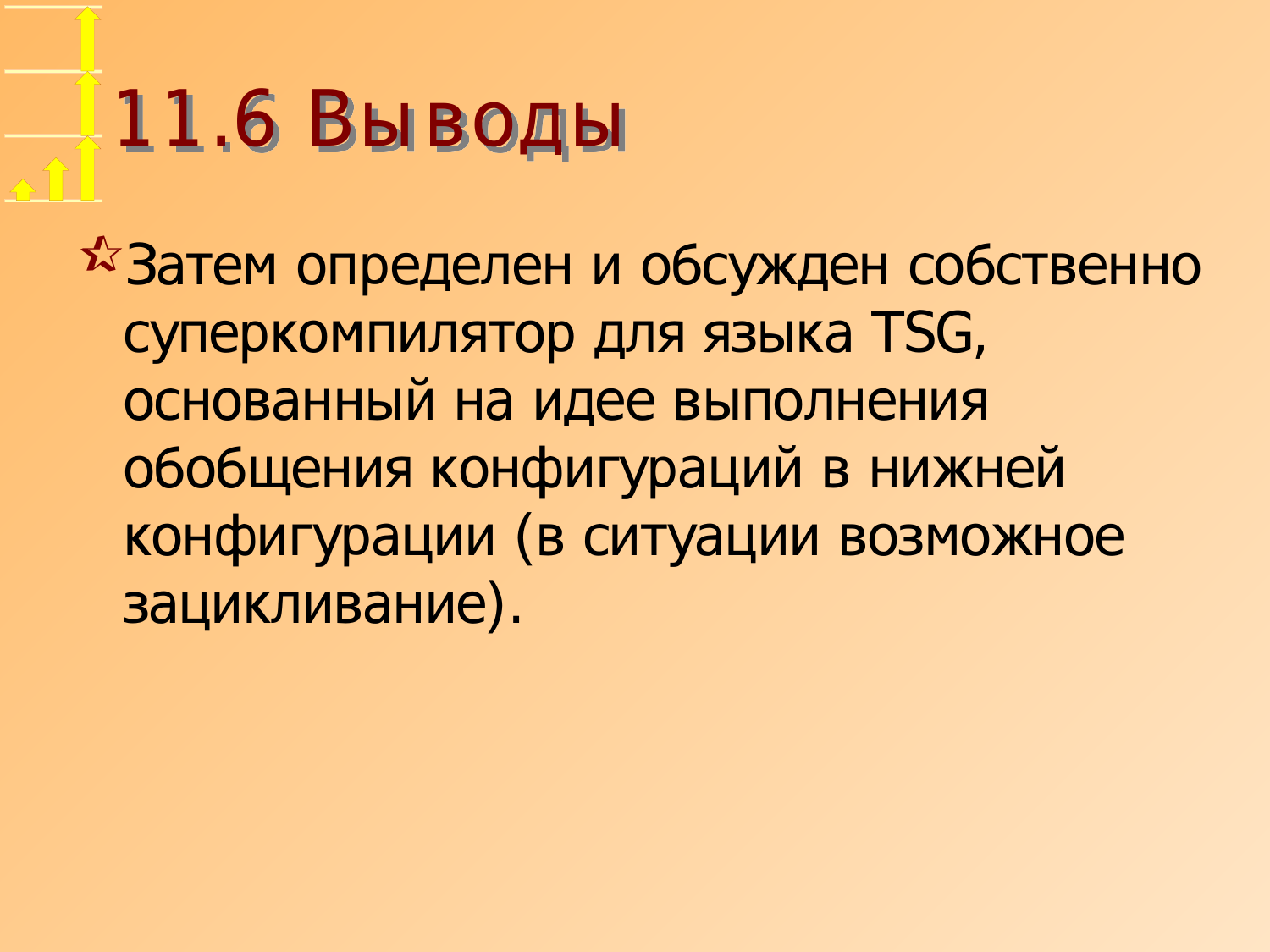

# 11.6 Выводы
Затем определен и обсужден собственно суперкомпилятор для языка TSG, основанный на идее выполнения обобщения конфигураций в нижней конфигурации (в ситуации возможное зацикливание).